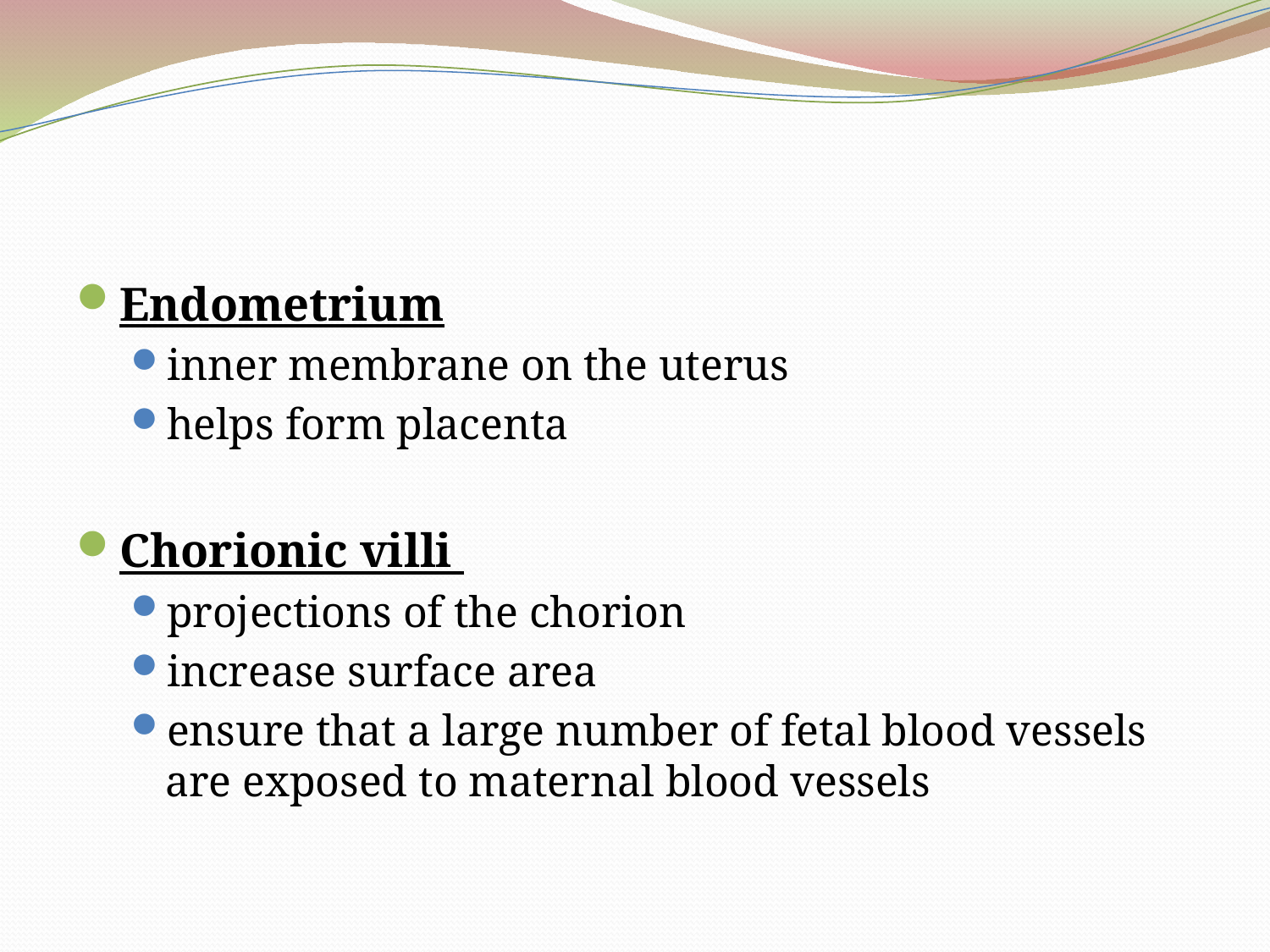

#
Endometrium
inner membrane on the uterus
helps form placenta

Chorionic villi
projections of the chorion
increase surface area
ensure that a large number of fetal blood vessels are exposed to maternal blood vessels